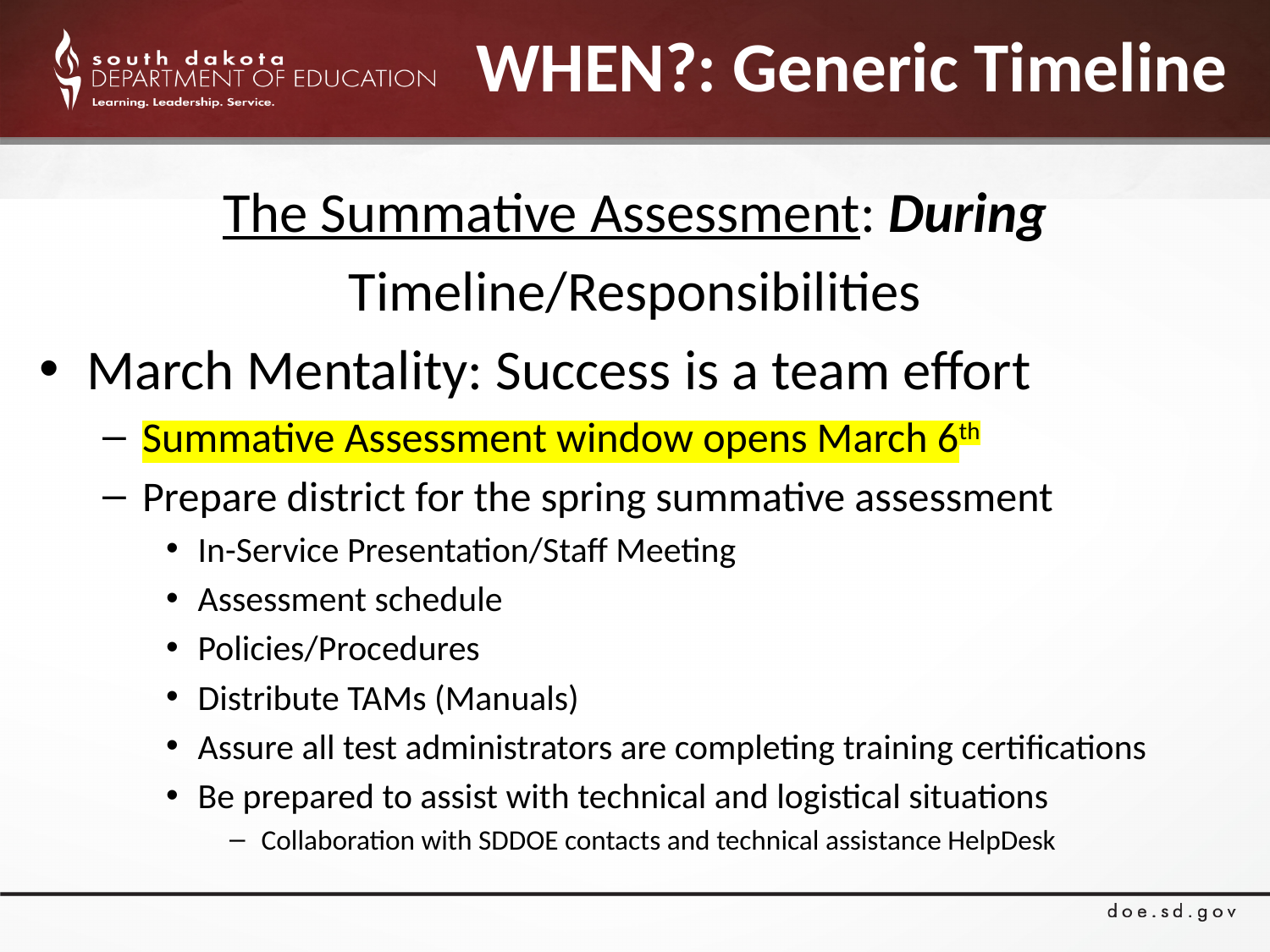

WHEN?: Generic Timeline
The Summative Assessment: During
Timeline/Responsibilities
March Mentality: Success is a team effort
Summative Assessment window opens March 6th
Prepare district for the spring summative assessment
In-Service Presentation/Staff Meeting
Assessment schedule
Policies/Procedures
Distribute TAMs (Manuals)
Assure all test administrators are completing training certifications
Be prepared to assist with technical and logistical situations
Collaboration with SDDOE contacts and technical assistance HelpDesk